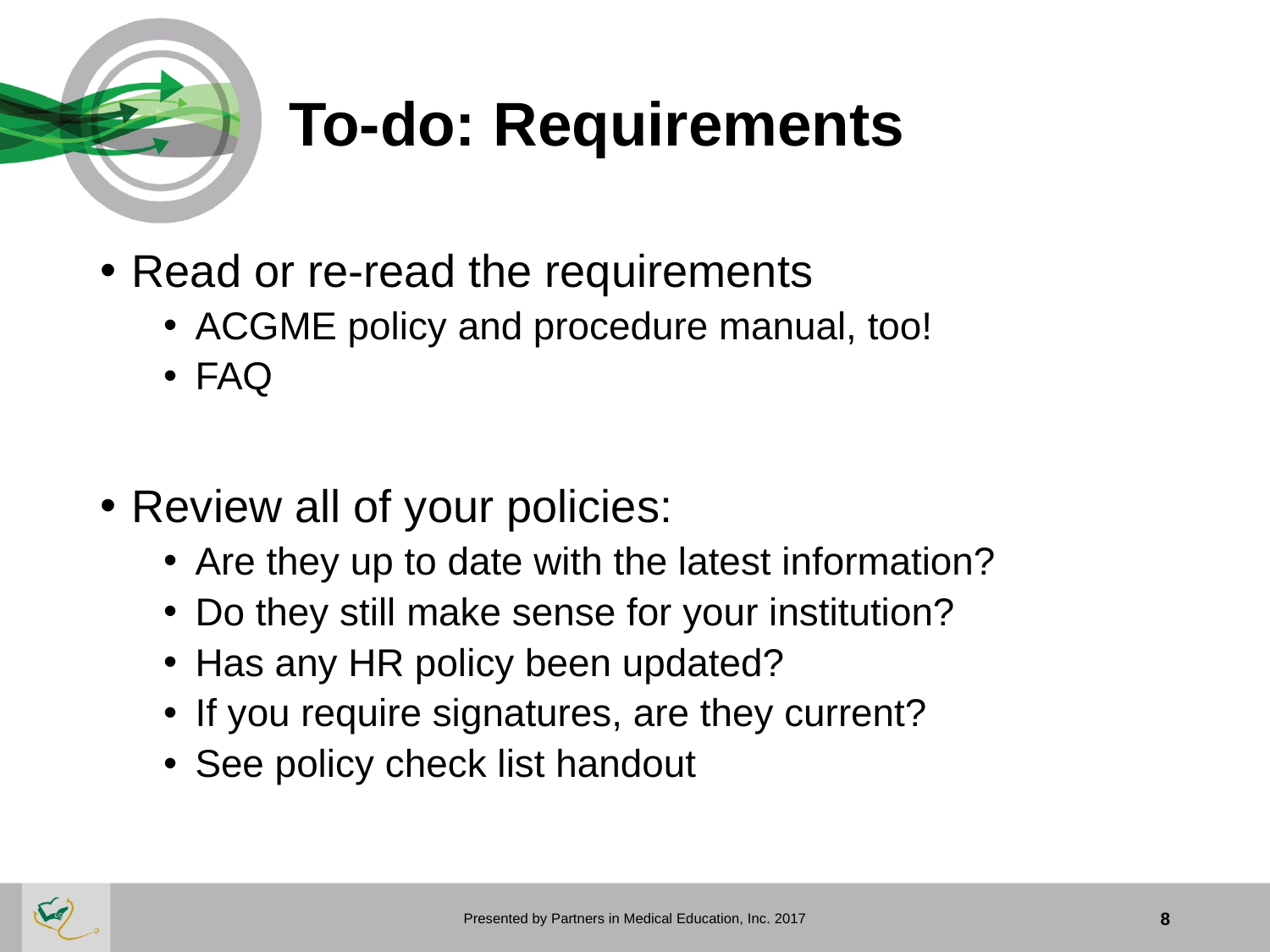

# To-do: Requirements
Read or re-read the requirements
ACGME policy and procedure manual, too!
FAQ

Review all of your policies:
Are they up to date with the latest information?
Do they still make sense for your institution?
Has any HR policy been updated?
If you require signatures, are they current?
See policy check list handout

Presented by Partners in Medical Education, Inc. 2017
8